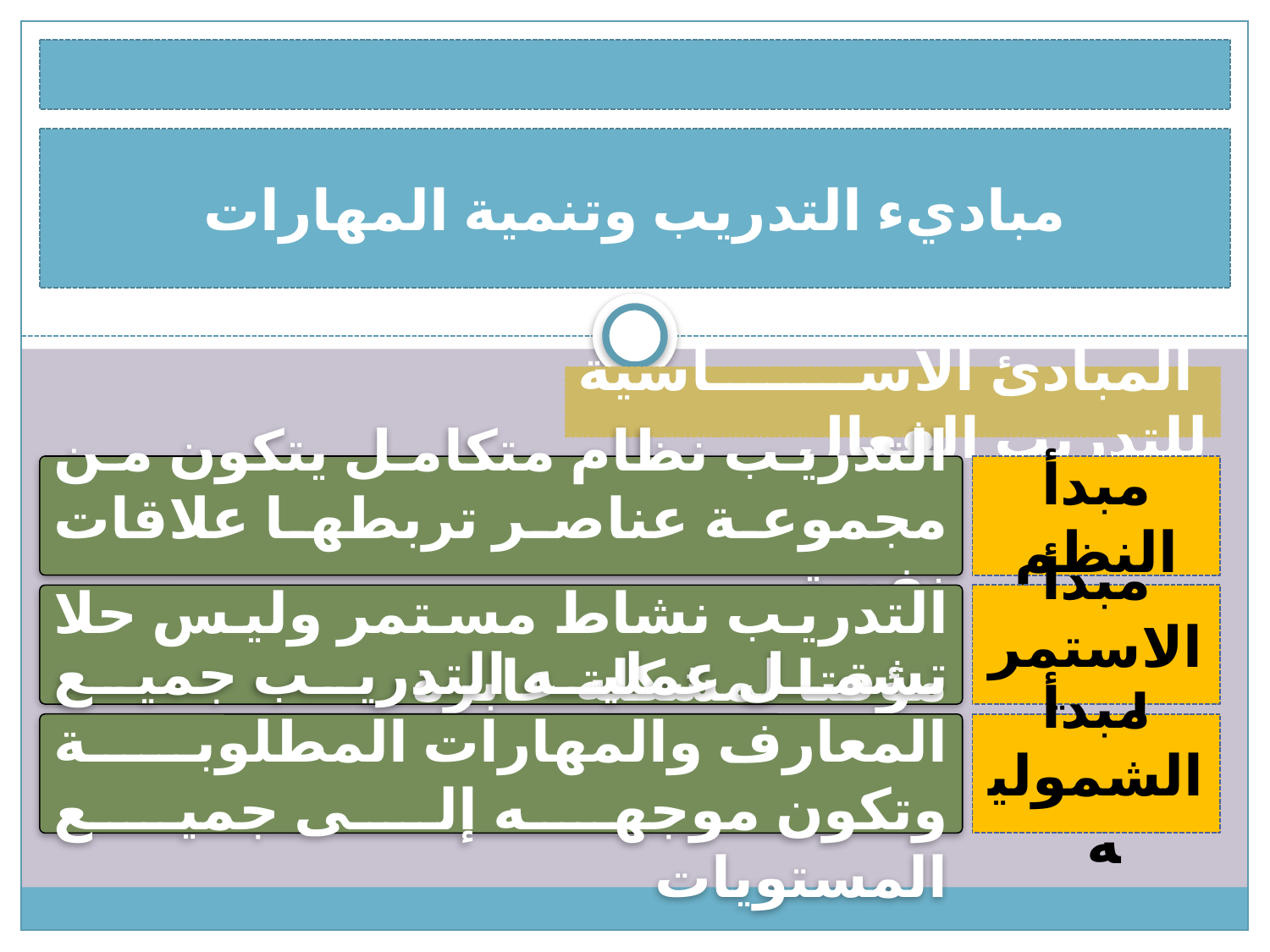

مباديء التدريب وتنمية المهارات
 المبادئ الأساسية للتدريب الفعال
التدريب نظام متكامل يتكون من مجموعة عناصر تربطها علاقات نفعية
مبدأ النظم
التدريب نشاط مستمر وليس حلا مؤقتا لمشكلة عابرة
مبدأ الاستمرارية
تشمل عمليه التدريب جميع المعارف والمهارات المطلوبة وتكون موجهه إلى جميع المستويات
مبدأ الشموليه